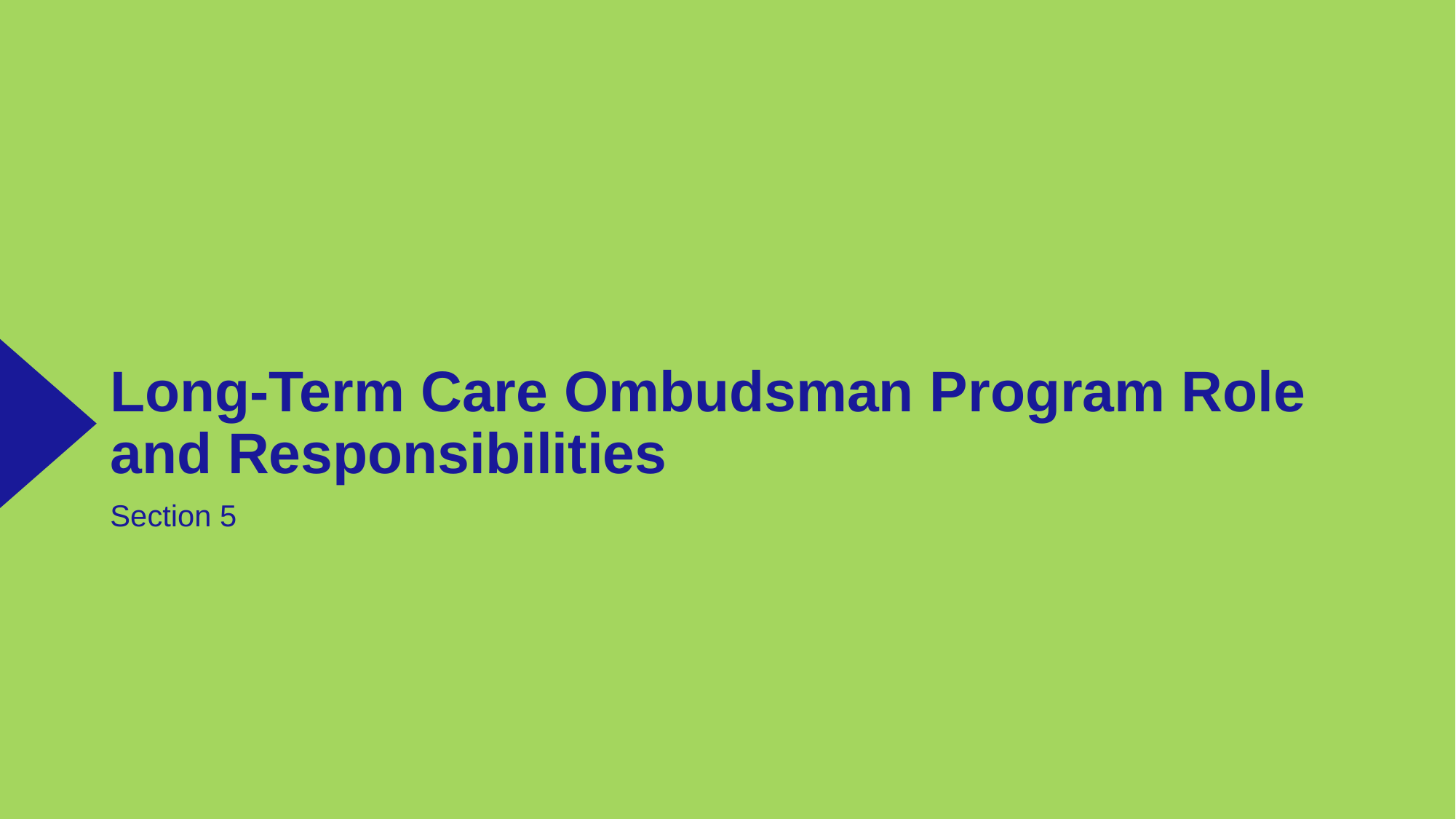

# Long-Term Care Ombudsman Program Role and Responsibilities

Section 5